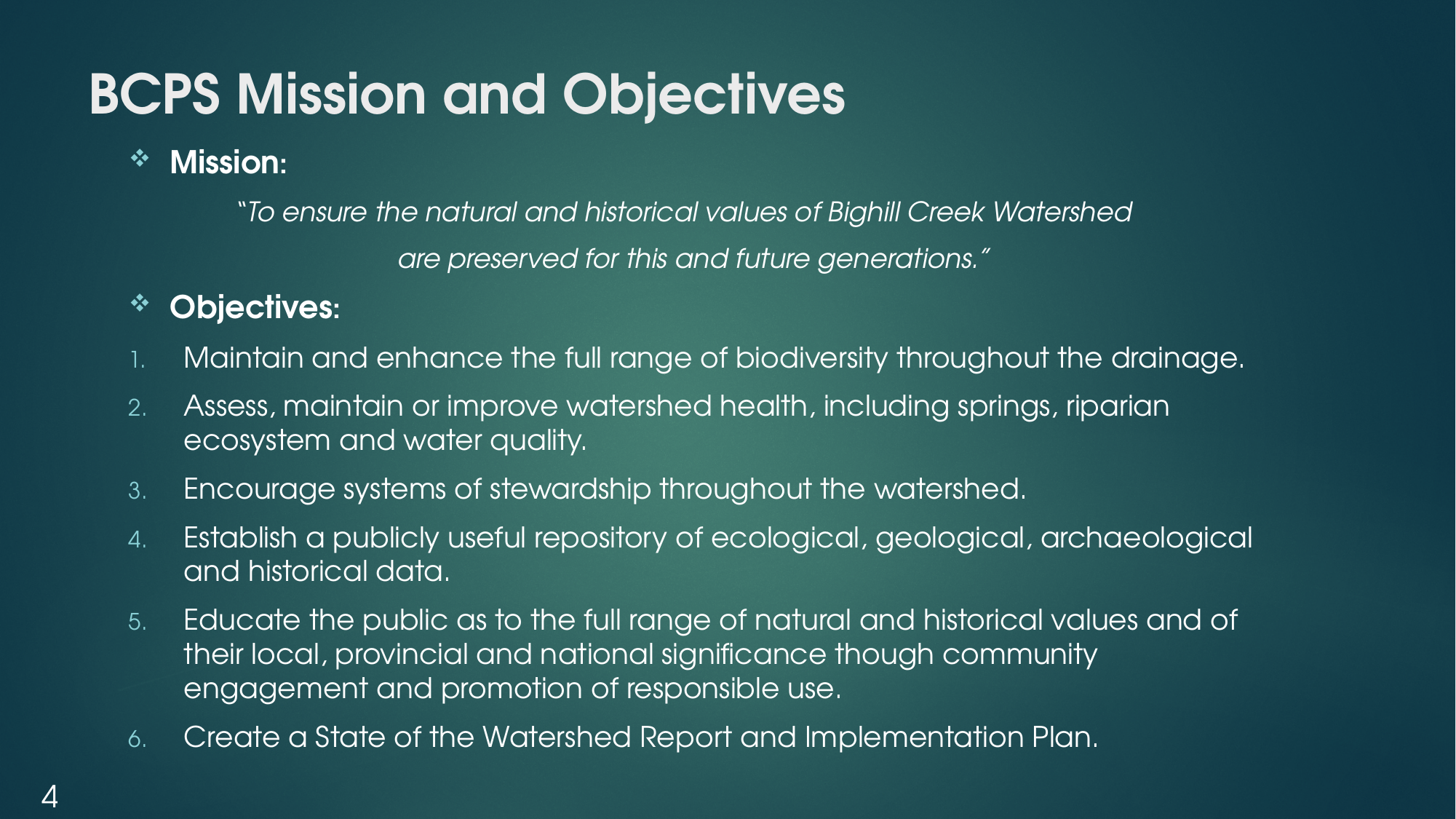

# BCPS Mission and Objectives
Mission:
“To ensure the natural and historical values of Bighill Creek Watershed
are preserved for this and future generations.”
Objectives:
Maintain and enhance the full range of biodiversity throughout the drainage.
Assess, maintain or improve watershed health, including springs, riparian ecosystem and water quality.
Encourage systems of stewardship throughout the watershed.
Establish a publicly useful repository of ecological, geological, archaeological and historical data.
Educate the public as to the full range of natural and historical values and of their local, provincial and national significance though community engagement and promotion of responsible use.
Create a State of the Watershed Report and Implementation Plan.

4